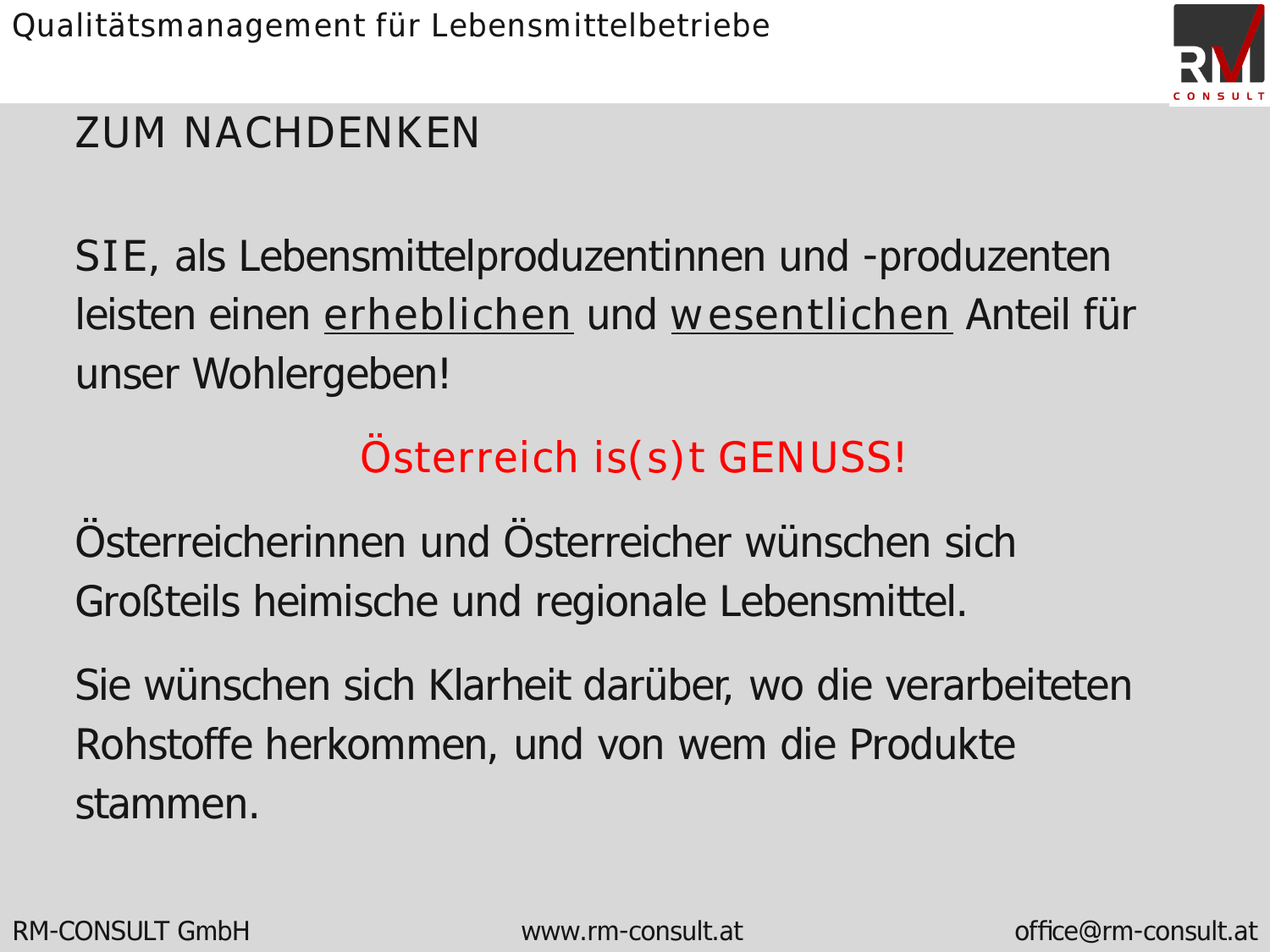

# ZUM NACHDENKEN
SIE, als Lebensmittelproduzentinnen und -produzenten
leisten einen erheblichen und wesentlichen Anteil für
unser Wohlergeben!

Österreich is(s)t GENUSS!

Österreicherinnen und Österreicher wünschen sich
Großteils heimische und regionale Lebensmittel.

Sie wünschen sich Klarheit darüber, wo die verarbeiteten
Rohstoffe herkommen, und von wem die Produkte
stammen.